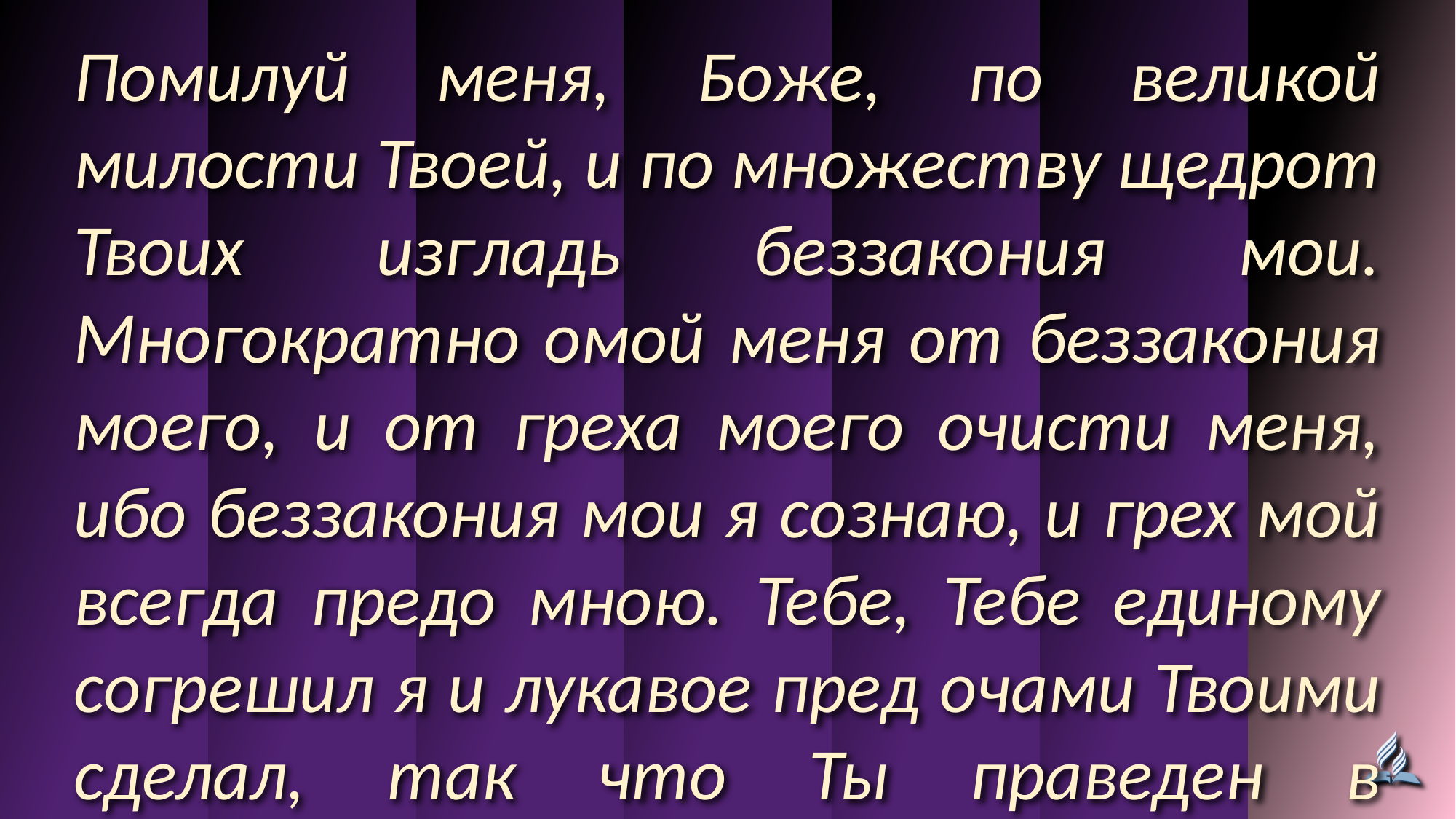

Помилуй меня, Боже, по великой милости Твоей, и по множеству щедрот Твоих изгладь беззакония мои. Многократно омой меня от беззакония моего, и от греха моего очисти меня, ибо беззакония мои я сознаю, и грех мой всегда предо мною. Тебе, Тебе единому согрешил я и лукавое пред очами Твоими сделал, так что Ты праведен в приговоре Твоем и чист в суде Твоем… Отврати лице Твое от грехов моих и изгладь все беззакония мои. Сердце чистое сотвори во мне, Боже, и дух правый обнови внутри меня
(Пс. 50:3-6,11,12)